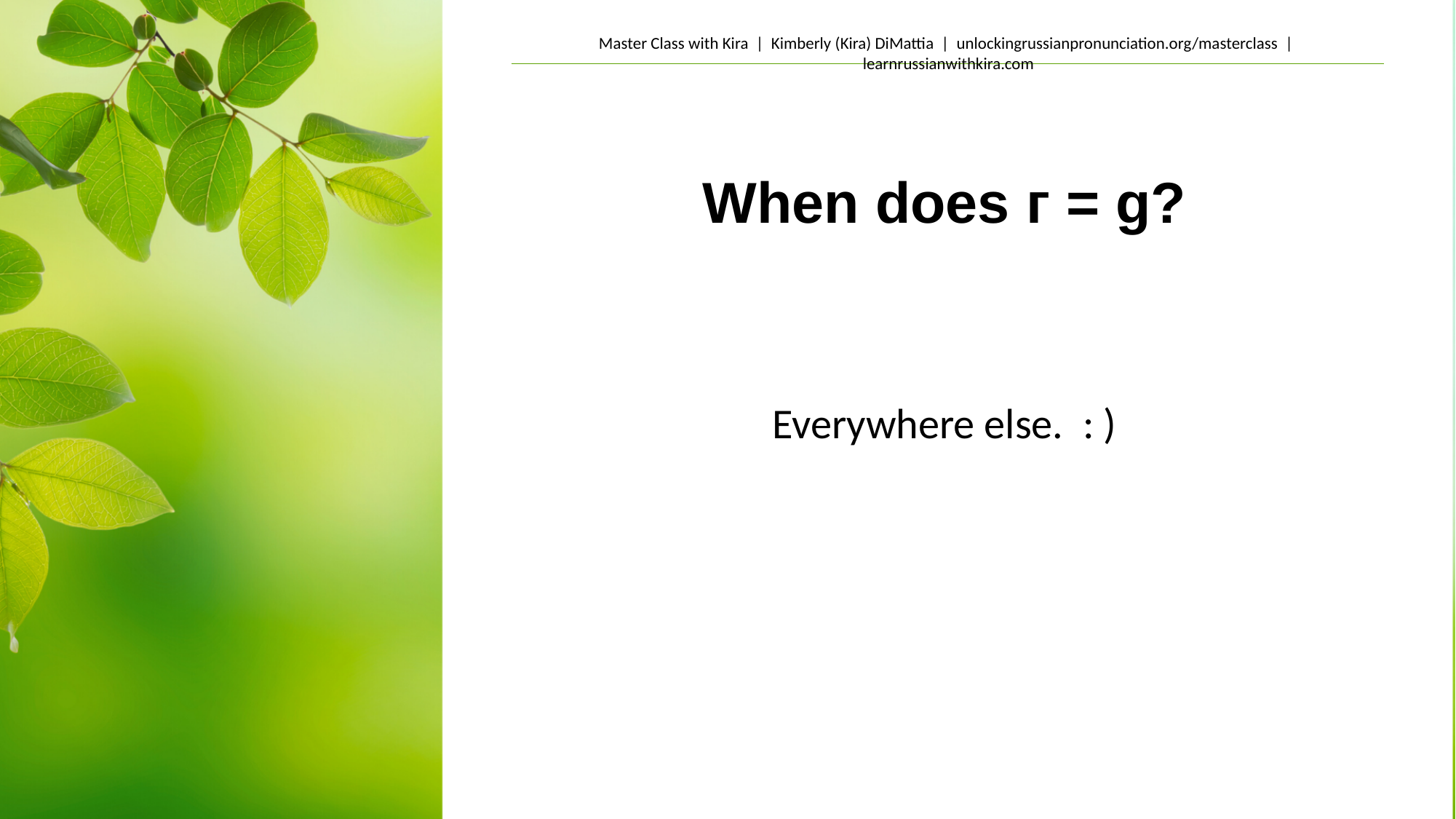

# When does г = g?

Everywhere else.  : )